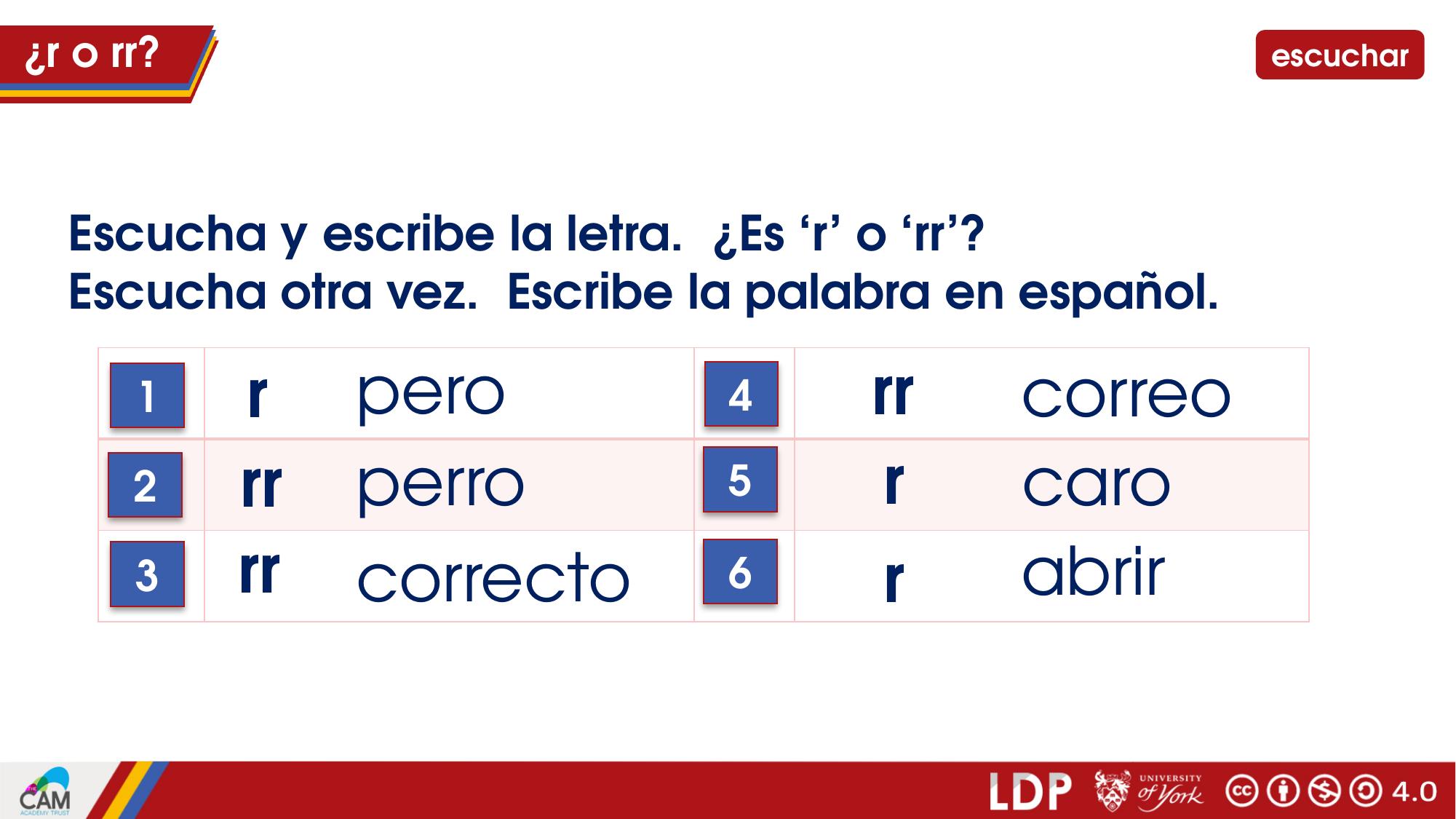

# ¿r o rr?
escuchar

Escucha y escribe la letra.  ¿Es ‘r’ o ‘rr’?
Escucha otra vez.  Escribe la palabra en español.
pero
rr
correo
r
|  |  |  |  |
| --- | --- | --- | --- |
|  |  |  |  |
|  |  |  |  |
4
1
r
perro
caro
rr
5
2
rr
abrir
correcto
r
6
3